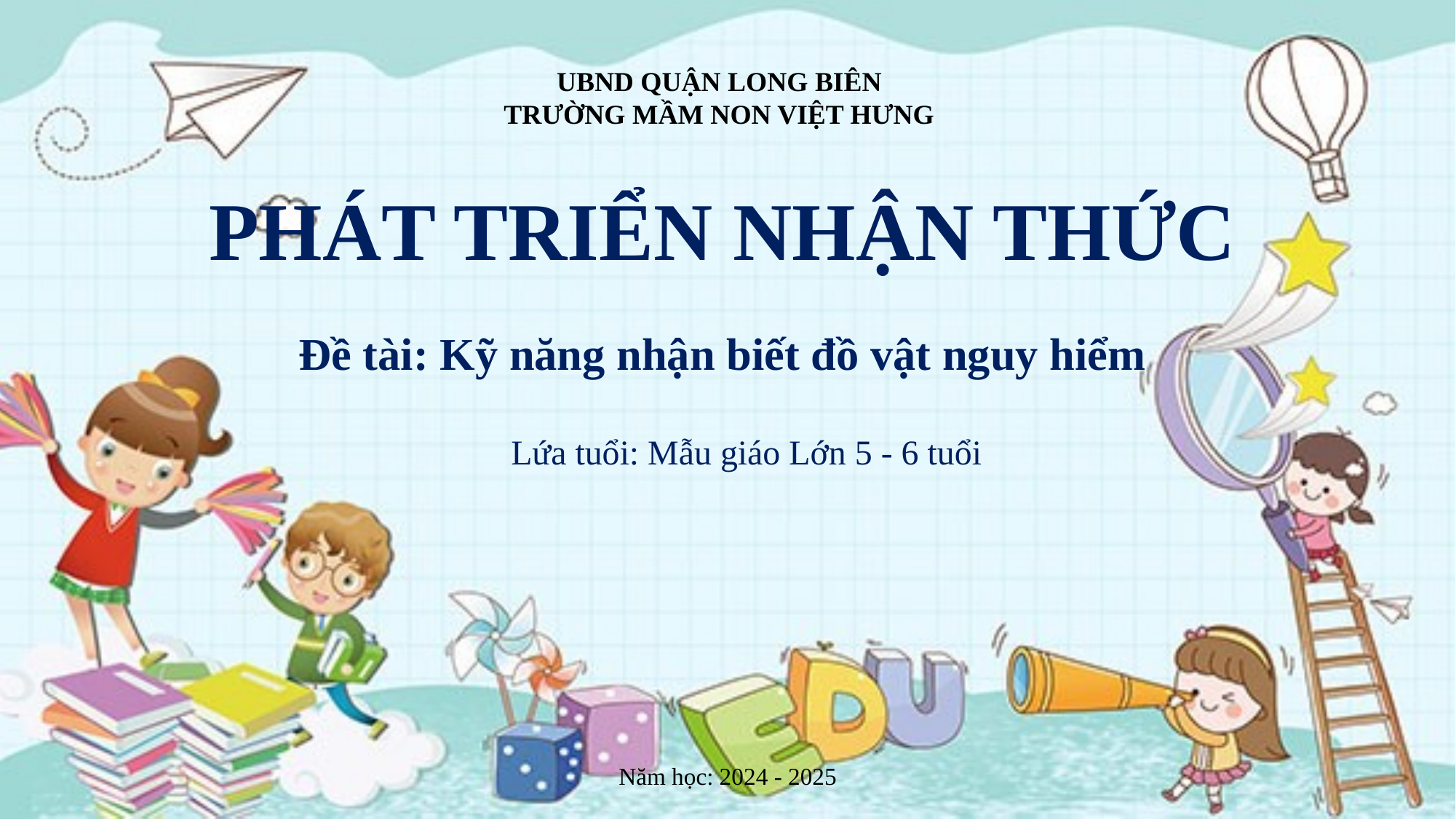

UBND QUẬN LONG BIÊN
TRƯỜNG MẦM NON VIỆT HƯNG

PHÁT TRIỂN NHẬN THỨC
Đề tài: Kỹ năng nhận biết đồ vật nguy hiểm
Lứa tuổi: Mẫu giáo Lớn 5 - 6 tuổi
Năm học: 2024 - 2025